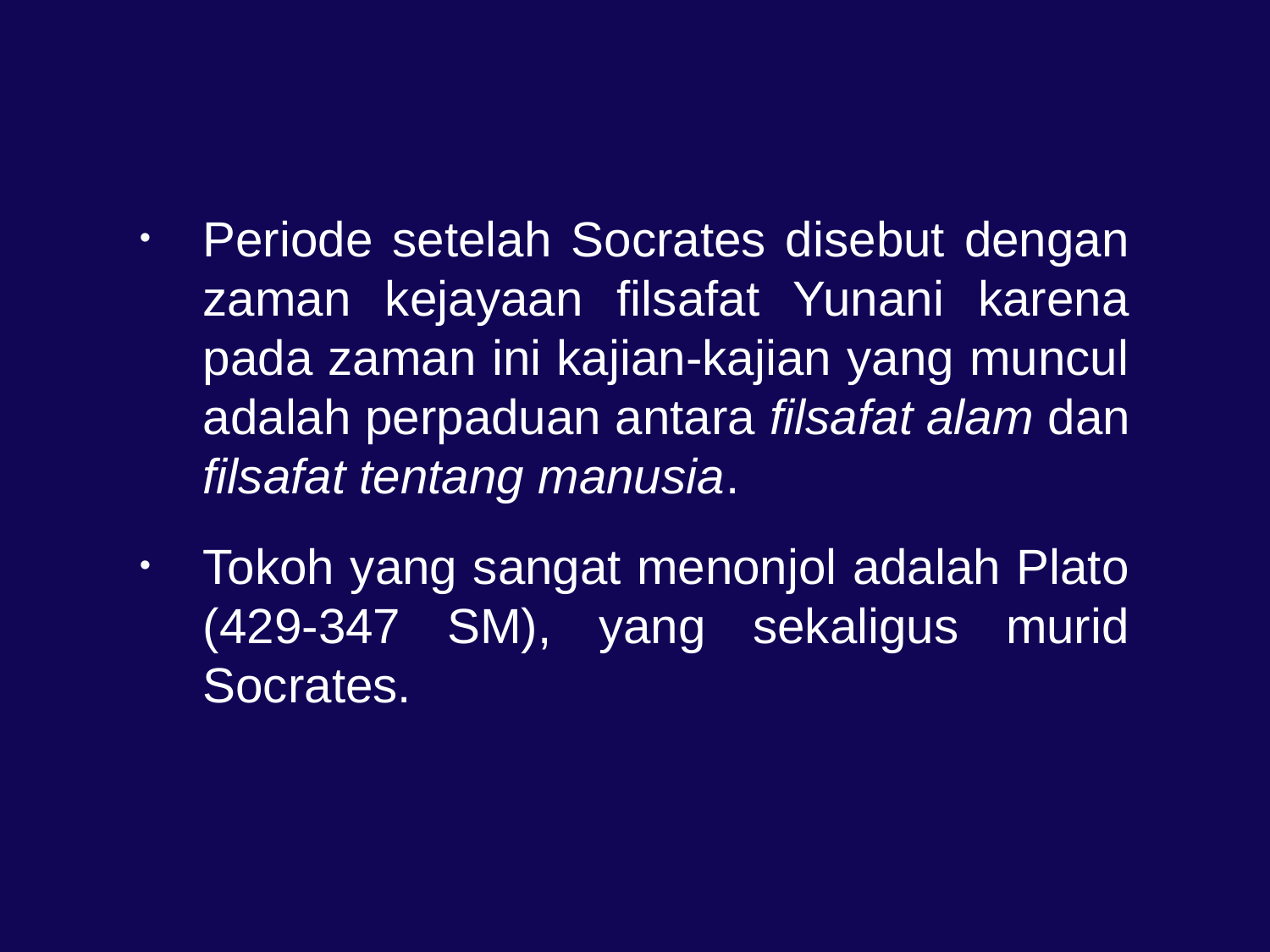

Periode setelah Socrates disebut dengan zaman kejayaan filsafat Yunani karena pada zaman ini kajian-kajian yang muncul adalah perpaduan antara filsafat alam dan filsafat tentang manusia.
Tokoh yang sangat menonjol adalah Plato (429-347 SM), yang sekaligus murid Socrates.